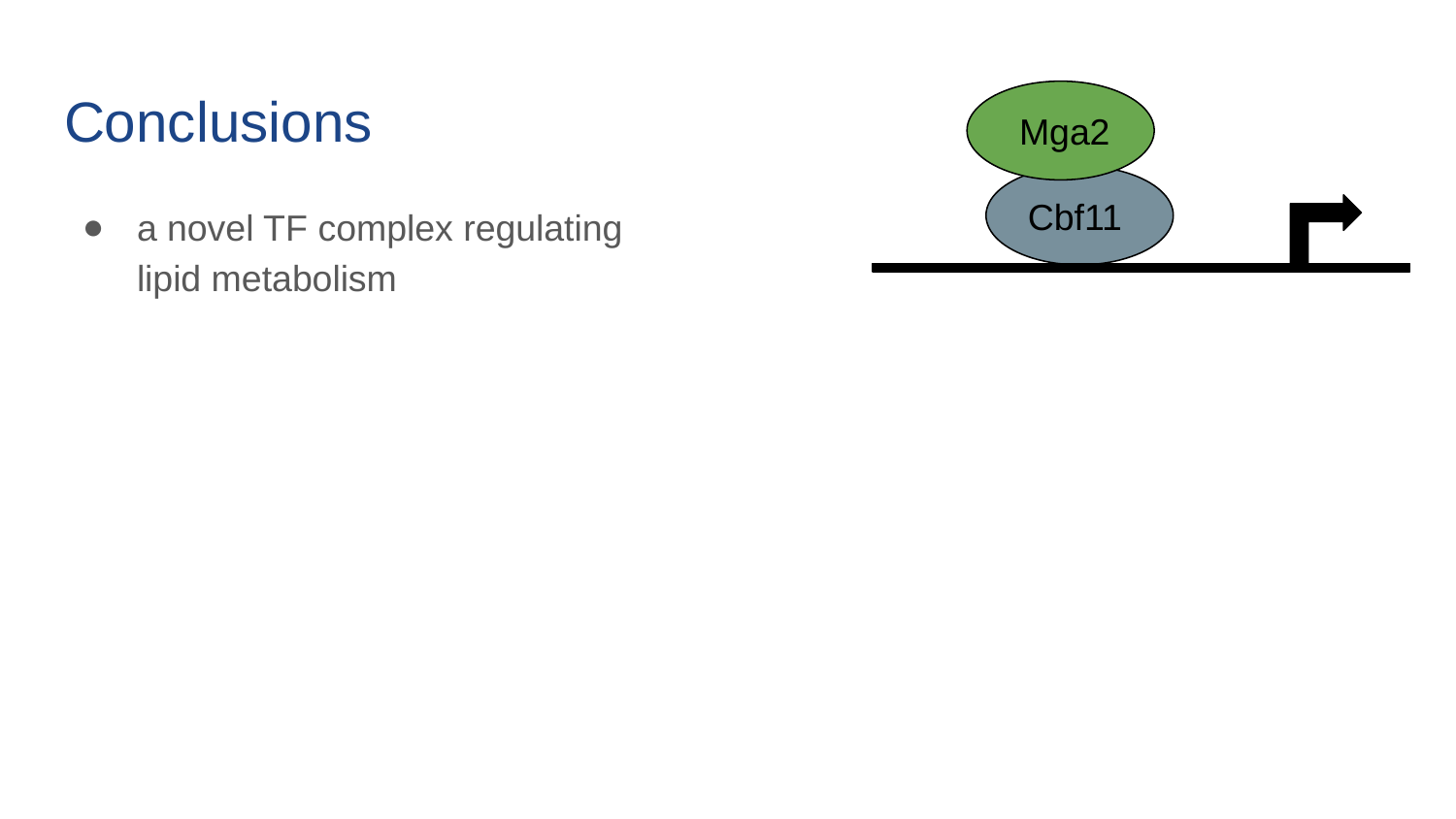

# Conclusions
 Mga2
Cbf11
a novel TF complex regulating lipid metabolism